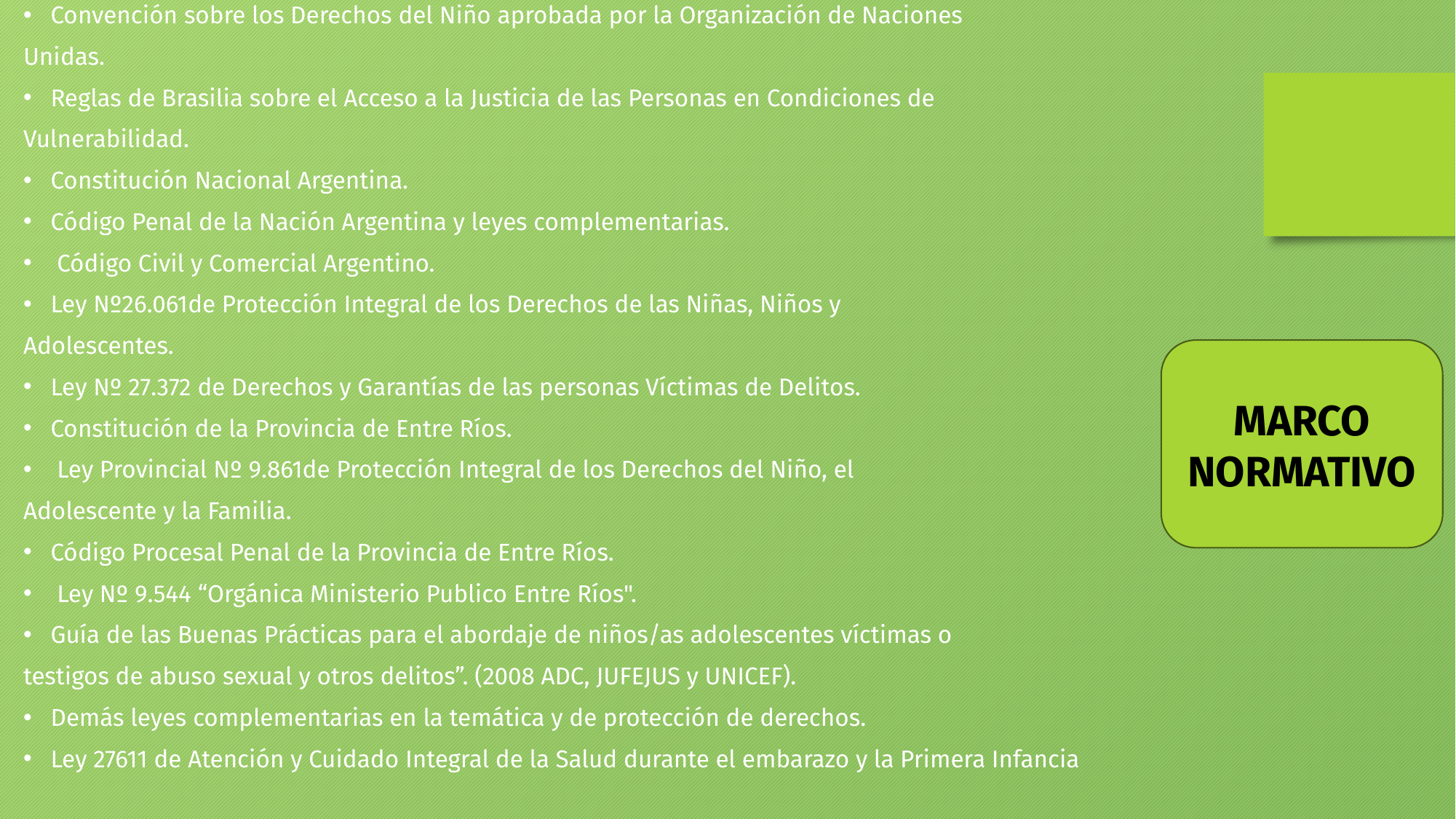

Convención sobre los Derechos del Niño aprobada por la Organización de Naciones
Unidas.
Reglas de Brasilia sobre el Acceso a la Justicia de las Personas en Condiciones de
Vulnerabilidad.
Constitución Nacional Argentina.
Código Penal de la Nación Argentina y leyes complementarias.
 Código Civil y Comercial Argentino.
Ley Nº26.061de Protección Integral de los Derechos de las Niñas, Niños y
Adolescentes.
Ley Nº 27.372 de Derechos y Garantías de las personas Víctimas de Delitos.
Constitución de la Provincia de Entre Ríos.
 Ley Provincial Nº 9.861de Protección Integral de los Derechos del Niño, el
Adolescente y la Familia.
Código Procesal Penal de la Provincia de Entre Ríos.
 Ley Nº 9.544 “Orgánica Ministerio Publico Entre Ríos".
Guía de las Buenas Prácticas para el abordaje de niños/as adolescentes víctimas o
testigos de abuso sexual y otros delitos”. (2008 ADC, JUFEJUS y UNICEF).
Demás leyes complementarias en la temática y de protección de derechos.
Ley 27611 de Atención y Cuidado Integral de la Salud durante el embarazo y la Primera Infancia
MARCO NORMATIVO